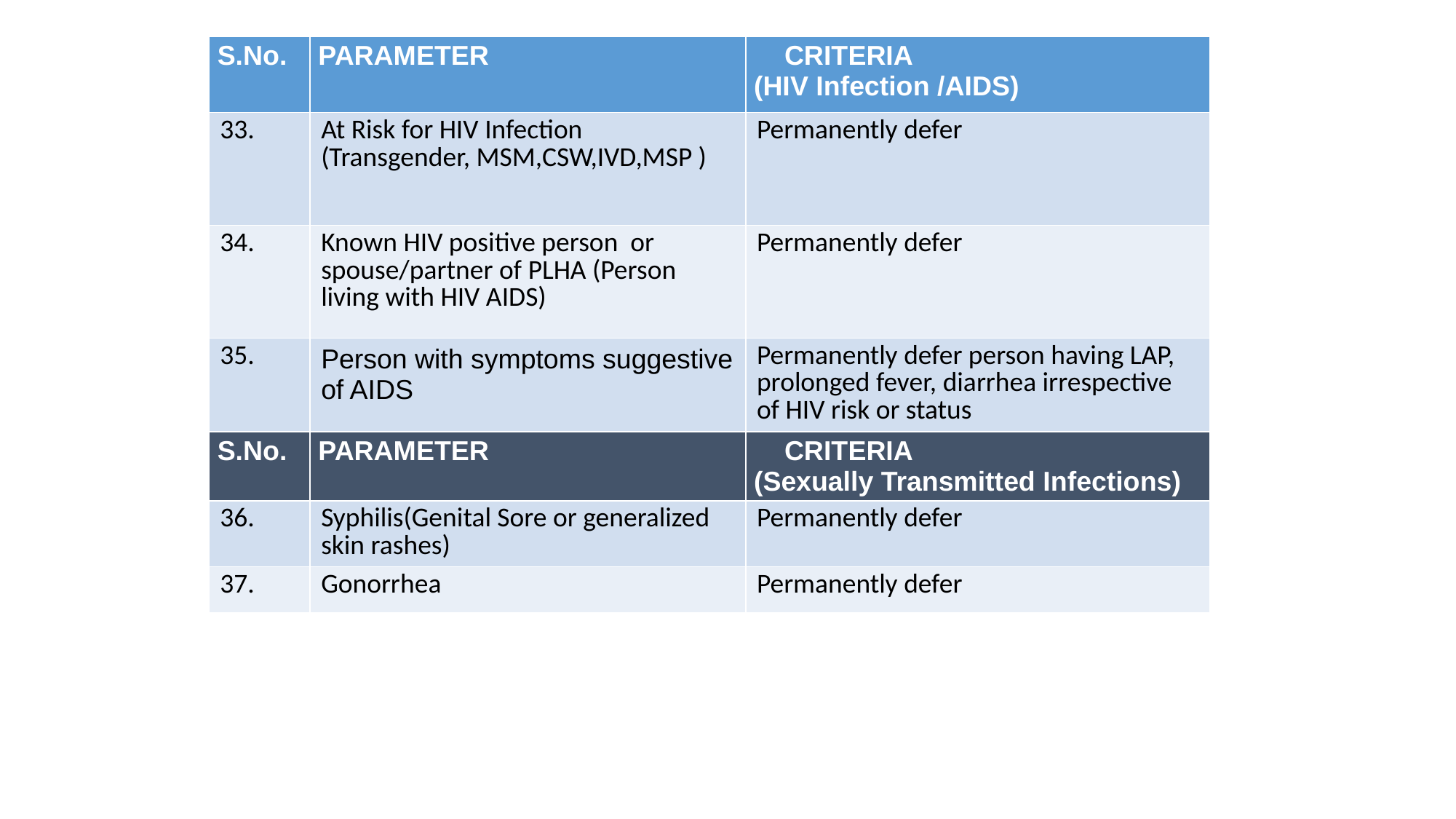

| S.No. | PARAMETER | CRITERIA (HIV Infection /AIDS) |
| --- | --- | --- |
| 33. | At Risk for HIV Infection (Transgender, MSM,CSW,IVD,MSP ) | Permanently defer |
| 34. | Known HIV positive person or spouse/partner of PLHA (Person living with HIV AIDS) | Permanently defer |
| 35. | Person with symptoms suggestive of AIDS | Permanently defer person having LAP, prolonged fever, diarrhea irrespective of HIV risk or status |
| S.No. | PARAMETER | CRITERIA (Sexually Transmitted Infections) |
| 36. | Syphilis(Genital Sore or generalized skin rashes) | Permanently defer |
| 37. | Gonorrhea | Permanently defer |